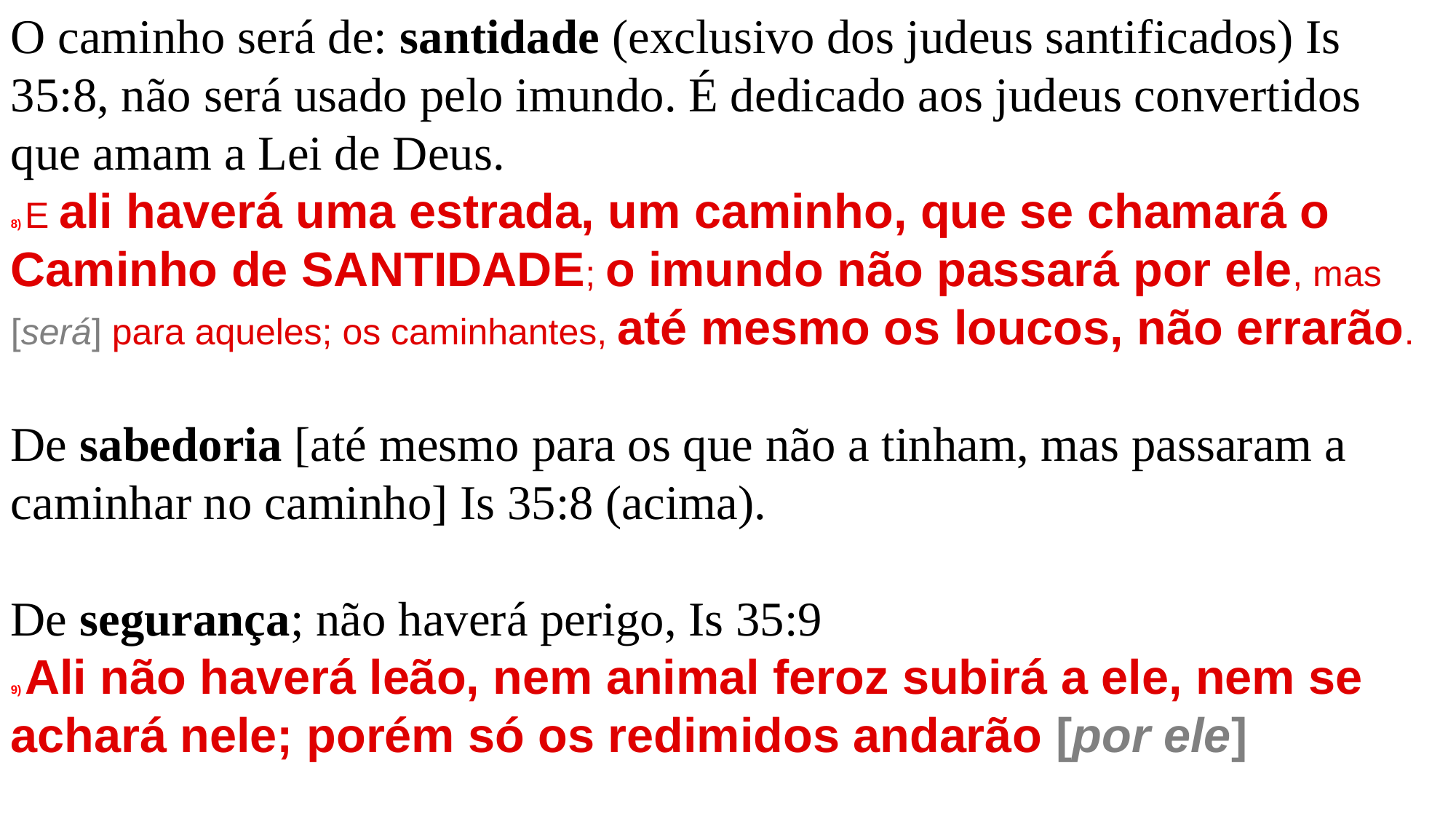

O caminho será de: santidade (exclusivo dos judeus santificados) Is 35:8, não será usado pelo imundo. É dedicado aos judeus convertidos que amam a Lei de Deus.
8) E ali haverá uma estrada, um caminho, que se chamará o Caminho de SANTIDADE; o imundo não passará por ele, mas [será] para aqueles; os caminhantes, até mesmo os loucos, não errarão.
De sabedoria [até mesmo para os que não a tinham, mas passaram a caminhar no caminho] Is 35:8 (acima).
De segurança; não haverá perigo, Is 35:9
9) Ali não haverá leão, nem animal feroz subirá a ele, nem se achará nele; porém só os redimidos andarão [por ele]